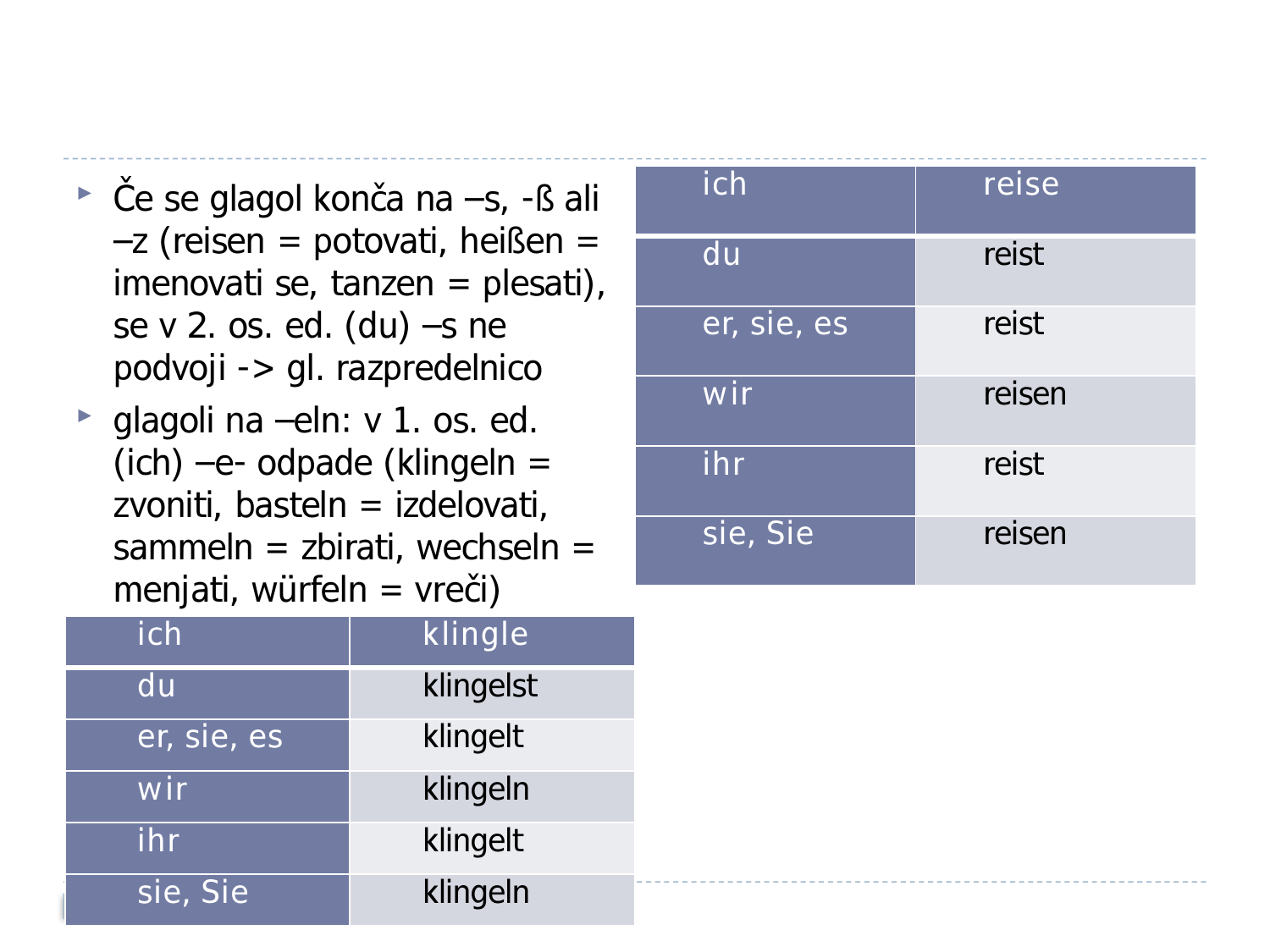

#
| ich | reise |
| --- | --- |
| du | reist |
| er, sie, es | reist |
| wir | reisen |
| ihr | reist |
| sie, Sie | reisen |
Če se glagol konča na –s, -ß ali –z (reisen = potovati, heißen = imenovati se, tanzen = plesati), se v 2. os. ed. (du) –s ne podvoji -> gl. razpredelnico
glagoli na –eln: v 1. os. ed. (ich) –e- odpade (klingeln = zvoniti, basteln = izdelovati, sammeln = zbirati, wechseln = menjati, würfeln = vreči)

| ich | klingle |
| --- | --- |
| du | klingelst |
| er, sie, es | klingelt |
| wir | klingeln |
| ihr | klingelt |
| sie, Sie | klingeln |